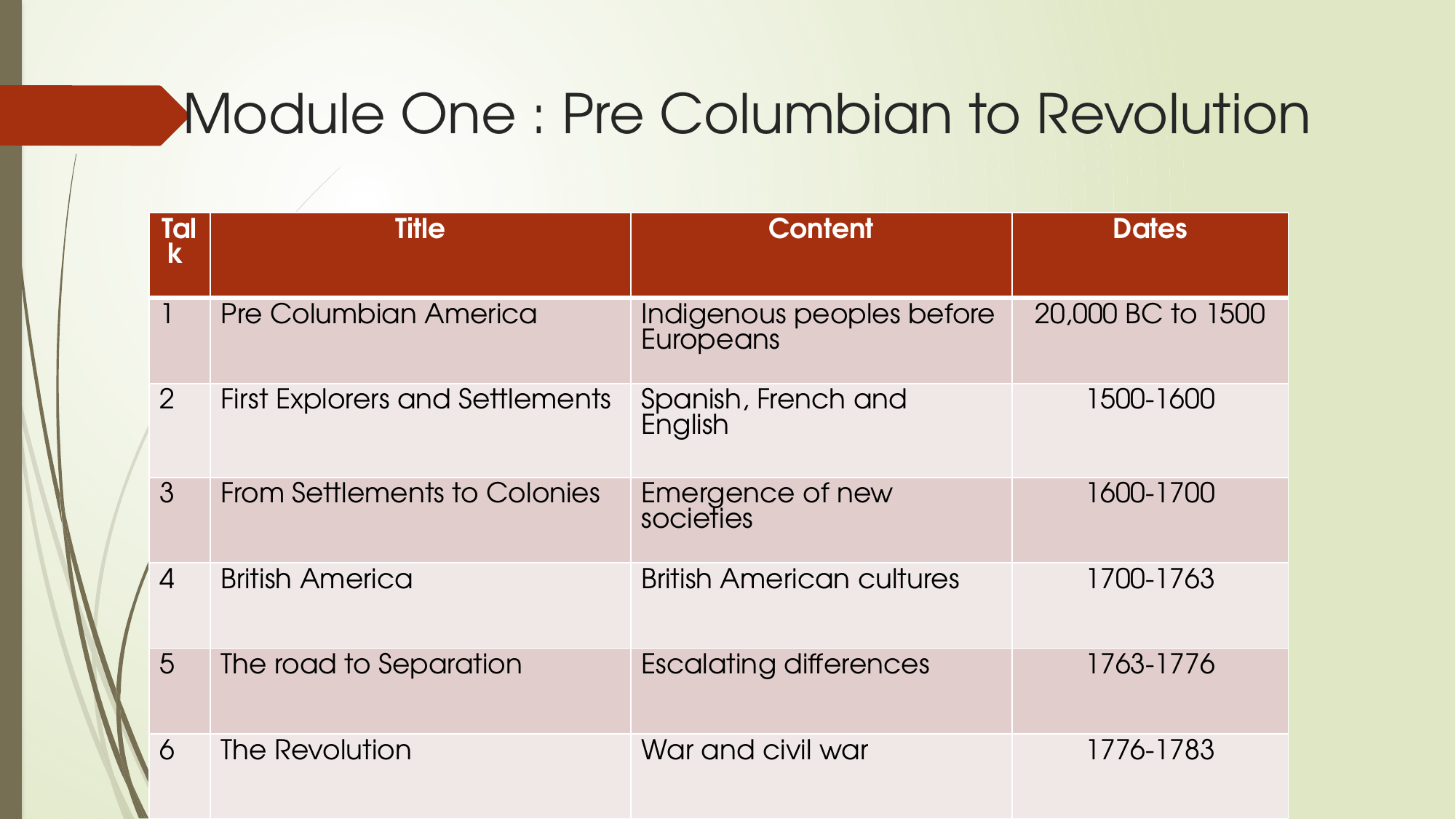

# Module One : Pre Columbian to Revolution
| Talk | Title | Content | Dates |
| --- | --- | --- | --- |
| 1 | Pre Columbian America | Indigenous peoples before Europeans | 20,000 BC to 1500 |
| 2 | First Explorers and Settlements | Spanish, French and English | 1500-1600 |
| 3 | From Settlements to Colonies | Emergence of new societies | 1600-1700 |
| 4 | British America | British American cultures | 1700-1763 |
| 5 | The road to Separation | Escalating differences | 1763-1776 |
| 6 | The Revolution | War and civil war | 1776-1783 |